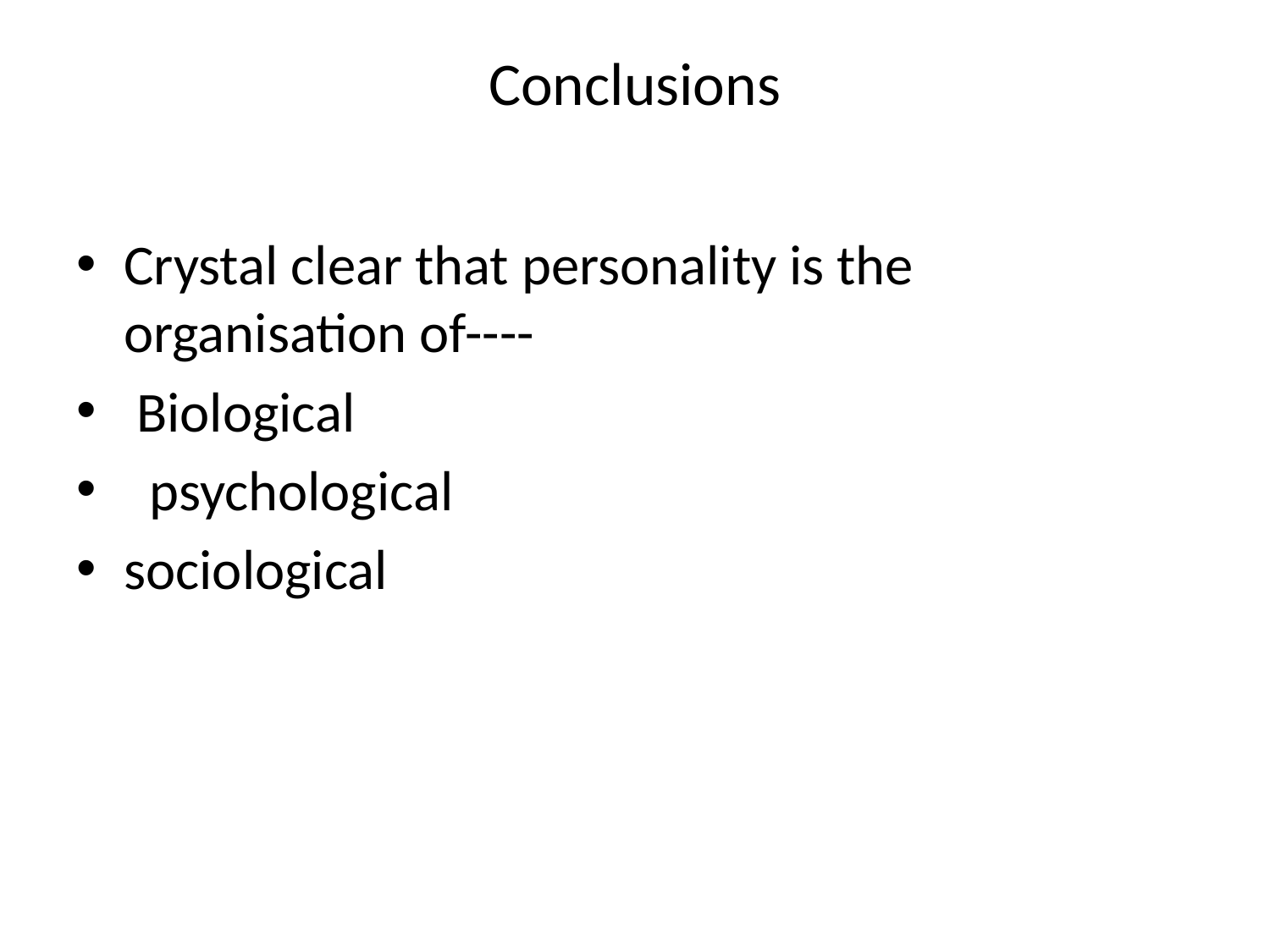

# Conclusions
Crystal clear that personality is the organisation of----
 Biological
  psychological
sociological